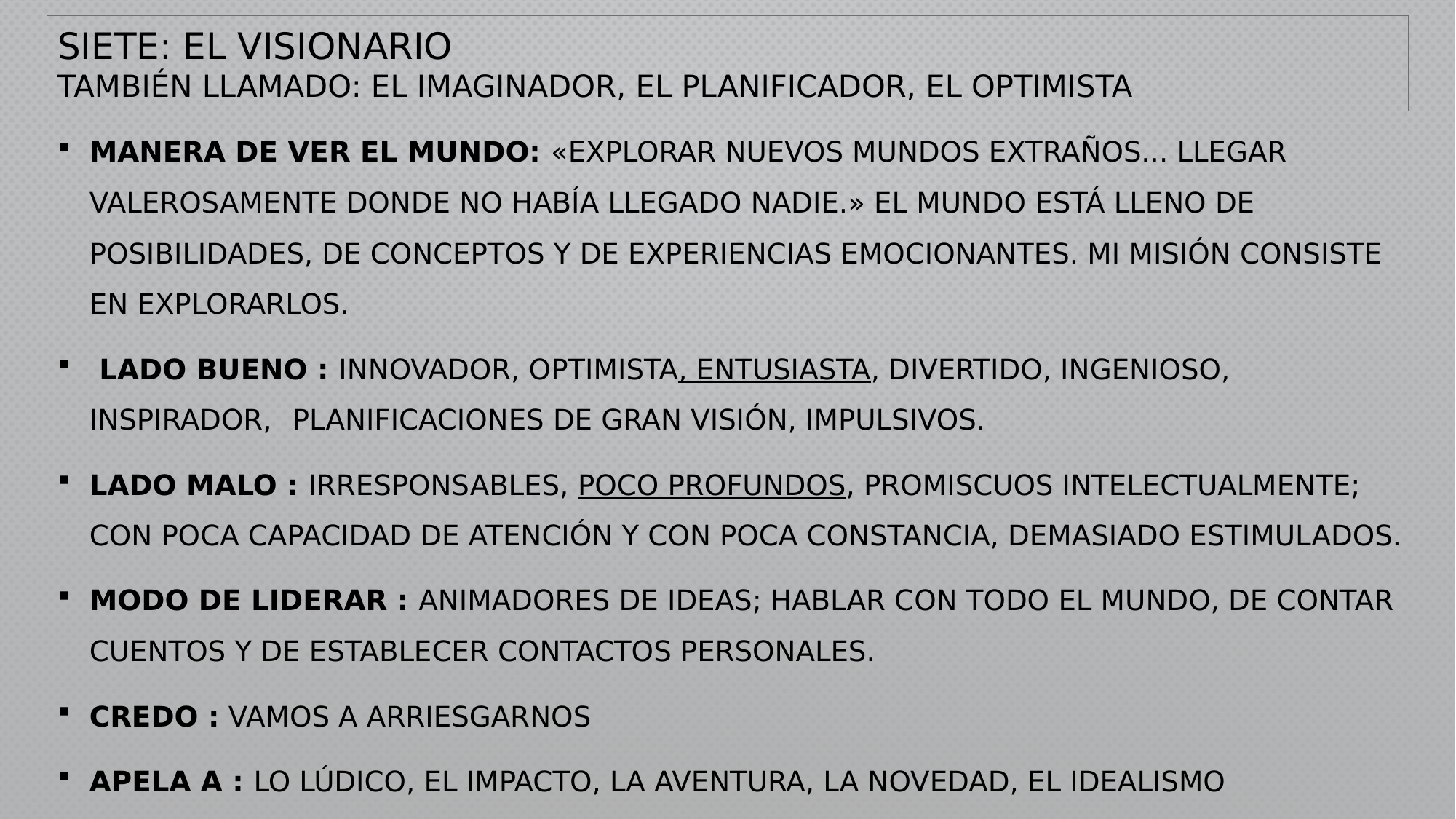

# SIETE: EL VISIONARIO También llamado: EL IMAGINADOR, EL PLANIFICADOR, EL OPTIMISTA
Manera de ver el mundo: «Explorar nuevos mundos extraños... llegar valerosamente donde no había llegado nadie.» El mundo está lleno de posibilidades, de conceptos y de experiencias emocionantes. Mi misión consiste en explorarlos.
 Lado bueno : Innovador, optimista, entusiasta, divertido, ingenioso, inspirador, 						planificaciones de gran visión, impulsivos.
Lado malo : Irresponsables, poco profundos, promiscuos intelectualmente; con poca capacidad de atención y con poca constancia, demasiado estimulados.
Modo de liderar : Animadores de ideas; hablar con todo el mundo, de contar 							 cuentos y de establecer contactos personales.
Credo : Vamos a arriesgarnos
Apela a : Lo lúdico, el impacto, la aventura, la novedad, el idealismo